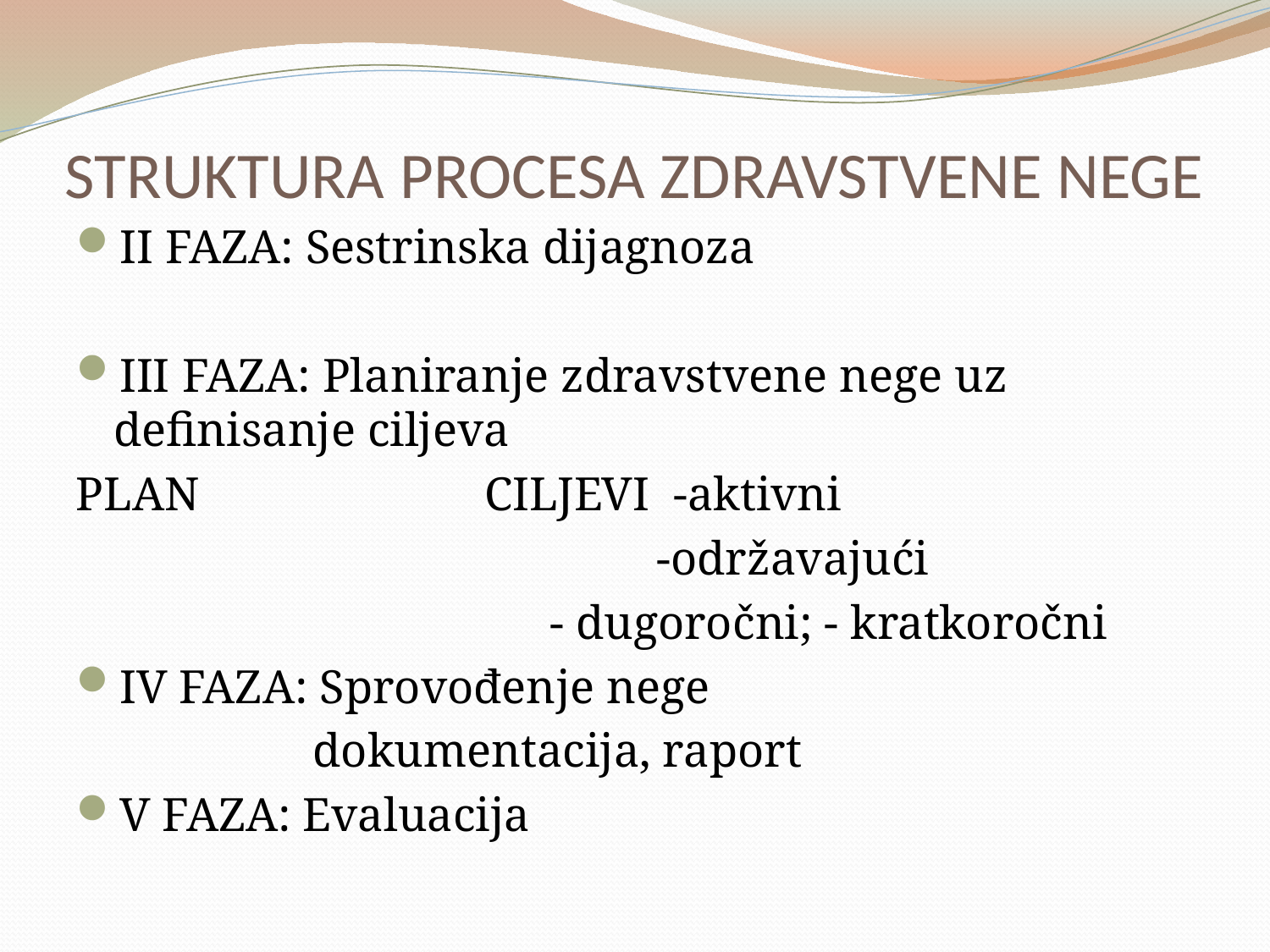

# STRUKTURA PROCESA ZDRAVSTVENE NEGE
II FAZA: Sestrinska dijagnoza

III FAZA: Planiranje zdravstvene nege uz definisanje ciljeva
PLAN                        CILJEVI  -aktivni
                                                 -održavajući
                                        - dugoročni; - kratkoročni
IV FAZA: Sprovođenje nege
                    dokumentacija, raport
V FAZA: Evaluacija